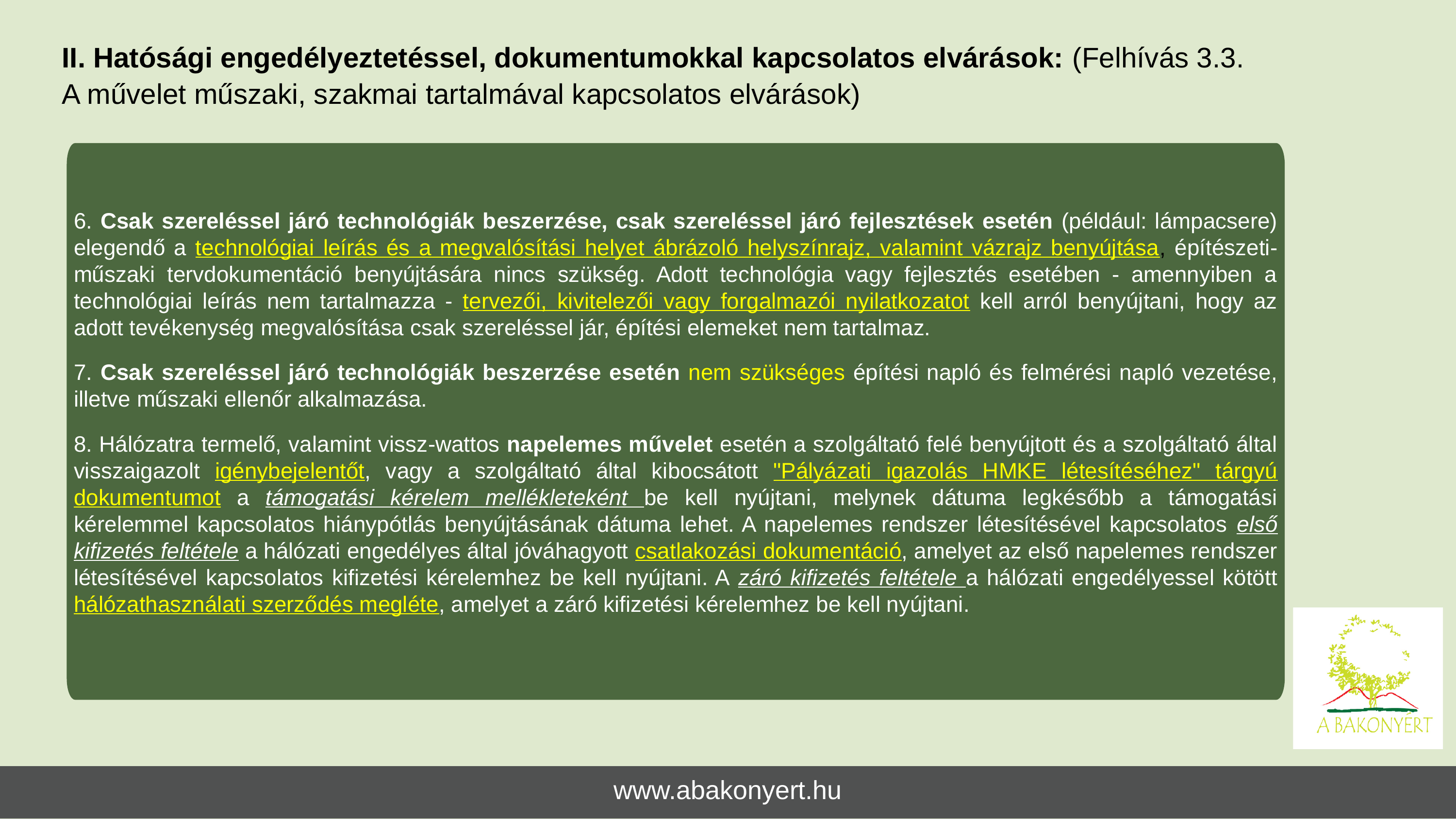

II. Hatósági engedélyeztetéssel, dokumentumokkal kapcsolatos elvárások: (Felhívás 3.3. A művelet műszaki, szakmai tartalmával kapcsolatos elvárások)

6. Csak szereléssel járó technológiák beszerzése, csak szereléssel járó fejlesztések esetén (például: lámpacsere) elegendő a technológiai leírás és a megvalósítási helyet ábrázoló helyszínrajz, valamint vázrajz benyújtása, építészeti-műszaki tervdokumentáció benyújtására nincs szükség. Adott technológia vagy fejlesztés esetében - amennyiben a technológiai leírás nem tartalmazza - tervezői, kivitelezői vagy forgalmazói nyilatkozatot kell arról benyújtani, hogy az adott tevékenység megvalósítása csak szereléssel jár, építési elemeket nem tartalmaz.
7. Csak szereléssel járó technológiák beszerzése esetén nem szükséges építési napló és felmérési napló vezetése, illetve műszaki ellenőr alkalmazása.
8. Hálózatra termelő, valamint vissz-wattos napelemes művelet esetén a szolgáltató felé benyújtott és a szolgáltató által visszaigazolt igénybejelentőt, vagy a szolgáltató által kibocsátott "Pályázati igazolás HMKE létesítéséhez" tárgyú dokumentumot a támogatási kérelem mellékleteként be kell nyújtani, melynek dátuma legkésőbb a támogatási kérelemmel kapcsolatos hiánypótlás benyújtásának dátuma lehet. A napelemes rendszer létesítésével kapcsolatos első kifizetés feltétele a hálózati engedélyes által jóváhagyott csatlakozási dokumentáció, amelyet az első napelemes rendszer létesítésével kapcsolatos kifizetési kérelemhez be kell nyújtani. A záró kifizetés feltétele a hálózati engedélyessel kötött hálózathasználati szerződés megléte, amelyet a záró kifizetési kérelemhez be kell nyújtani.

www.abakonyert.hu